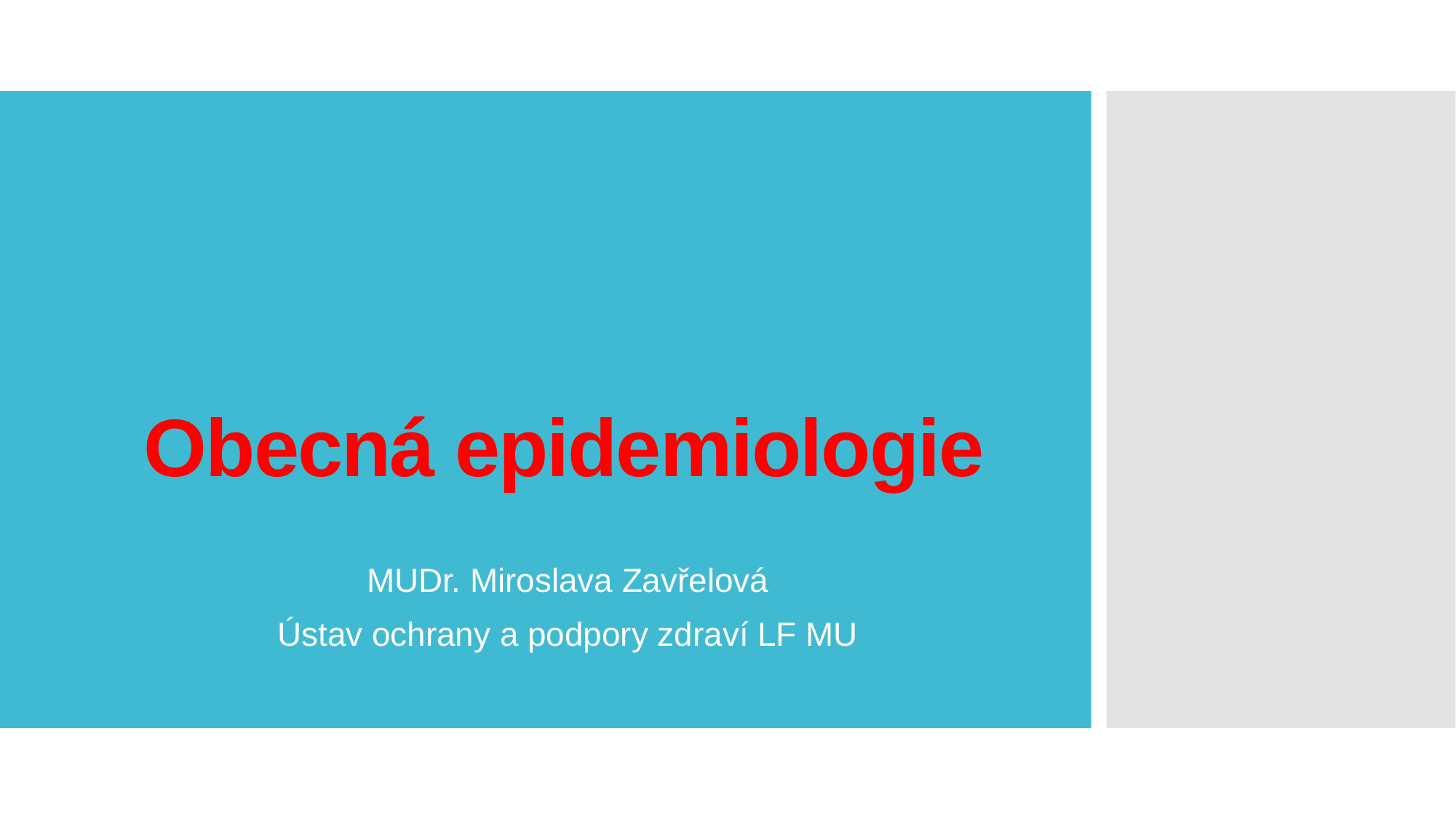

# Obecná epidemiologie
MUDr. Miroslava Zavřelová
Ústav ochrany a podpory zdraví LF MU